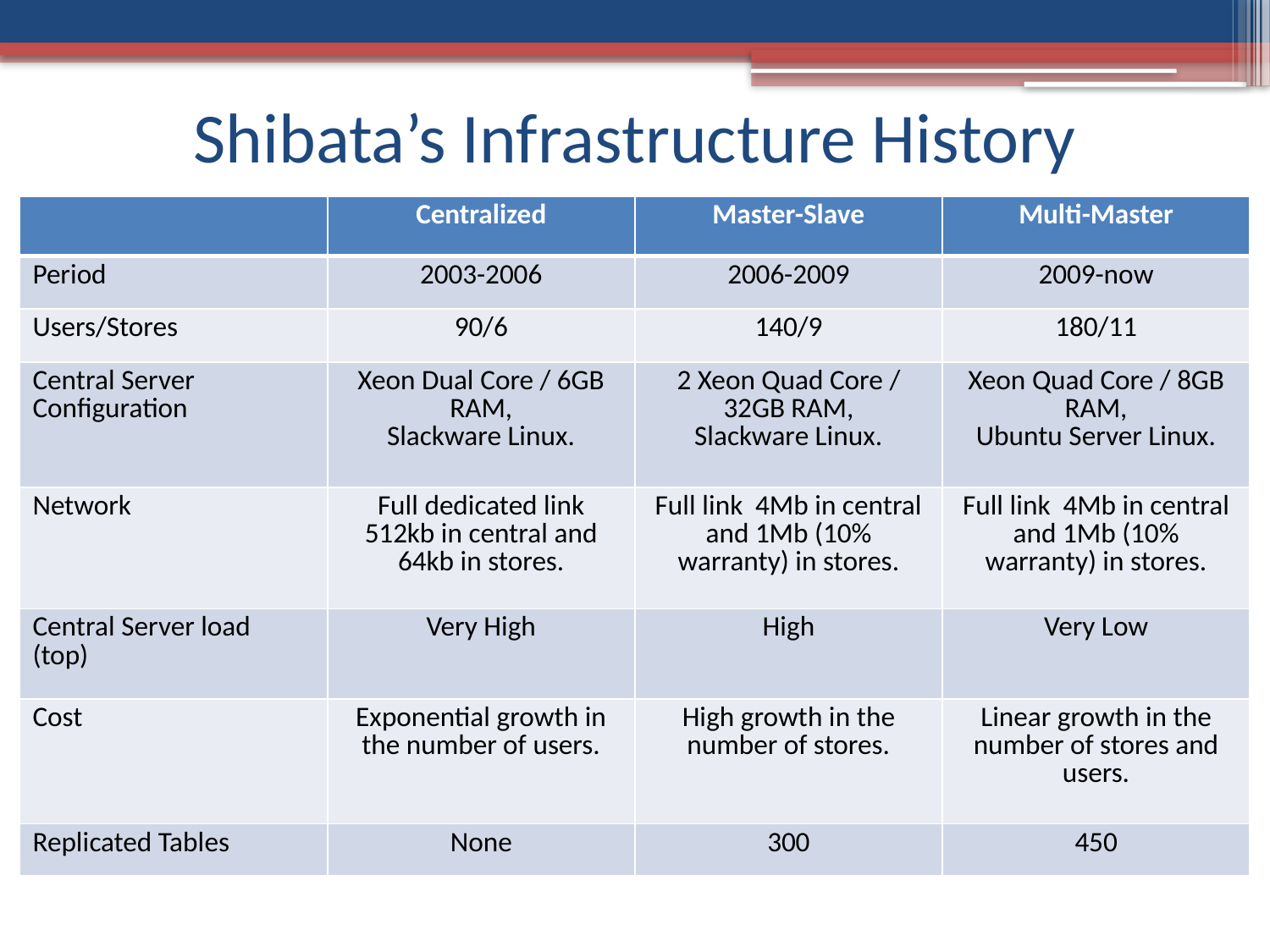

Shibata’s Infrastructure History

|  | Centralized | Master-Slave | Multi-Master |
| --- | --- | --- | --- |
| Period | 2003-2006 | 2006-2009 | 2009-now |
| Users/Stores | 90/6 | 140/9 | 180/11 |
| Central Server Configuration | Xeon Dual Core / 6GB RAM, Slackware Linux. | 2 Xeon Quad Core / 32GB RAM, Slackware Linux. | Xeon Quad Core / 8GB RAM, Ubuntu Server Linux. |
| Network | Full dedicated link 512kb in central and 64kb in stores. | Full link 4Mb in central and 1Mb (10% warranty) in stores. | Full link 4Mb in central and 1Mb (10% warranty) in stores. |
| Central Server load (top) | Very High | High | Very Low |
| Cost | Exponential growth in the number of users. | High growth in the number of stores. | Linear growth in the number of stores and users. |
| Replicated Tables | None | 300 | 450 |